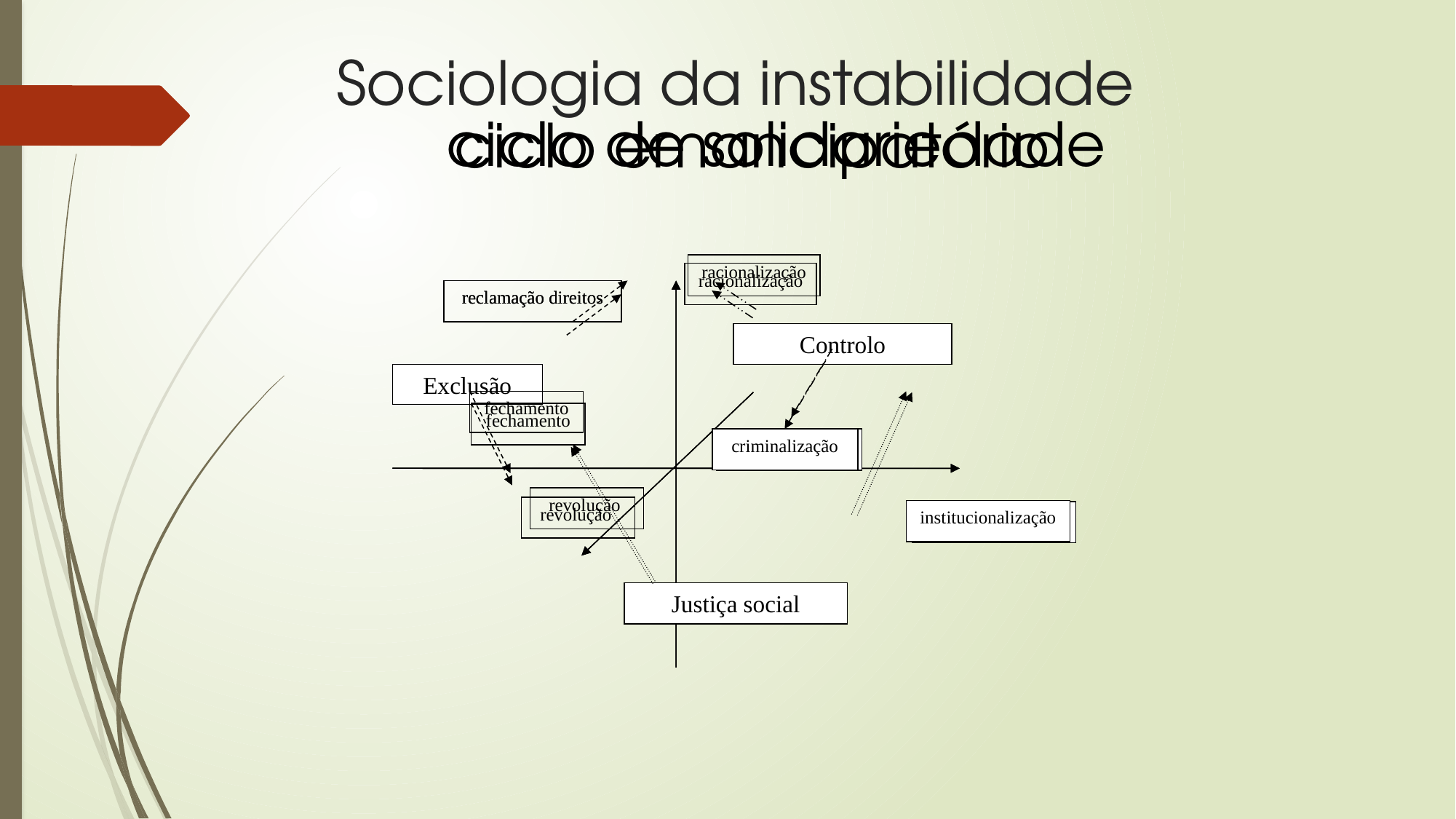

# Sociologia da instabilidade
ciclo de solidariedade
ciclo emancipatório
racionalização

institucionalização

fechamento
racionalização

criminalização
reclamação direitos

fechamento

reclamação direitos
criminalização
revolução
Controlo
Exclusão
Justiça social

revolução
institucionalização